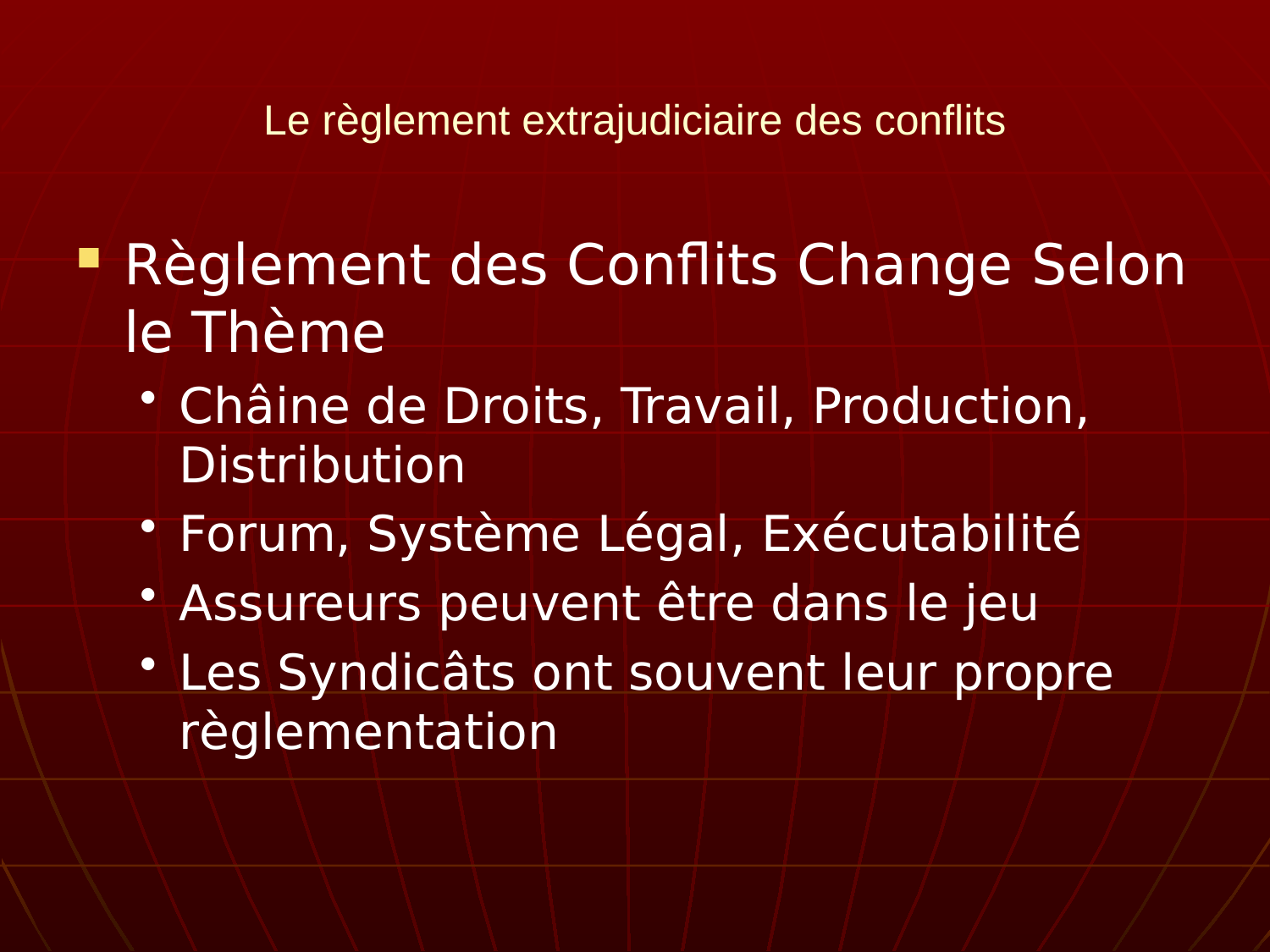

# Le règlement extrajudiciaire des conflits
Règlement des Conflits Change Selon le Thème
Châine de Droits, Travail, Production, Distribution
Forum, Système Légal, Exécutabilité
Assureurs peuvent être dans le jeu
Les Syndicâts ont souvent leur propre règlementation